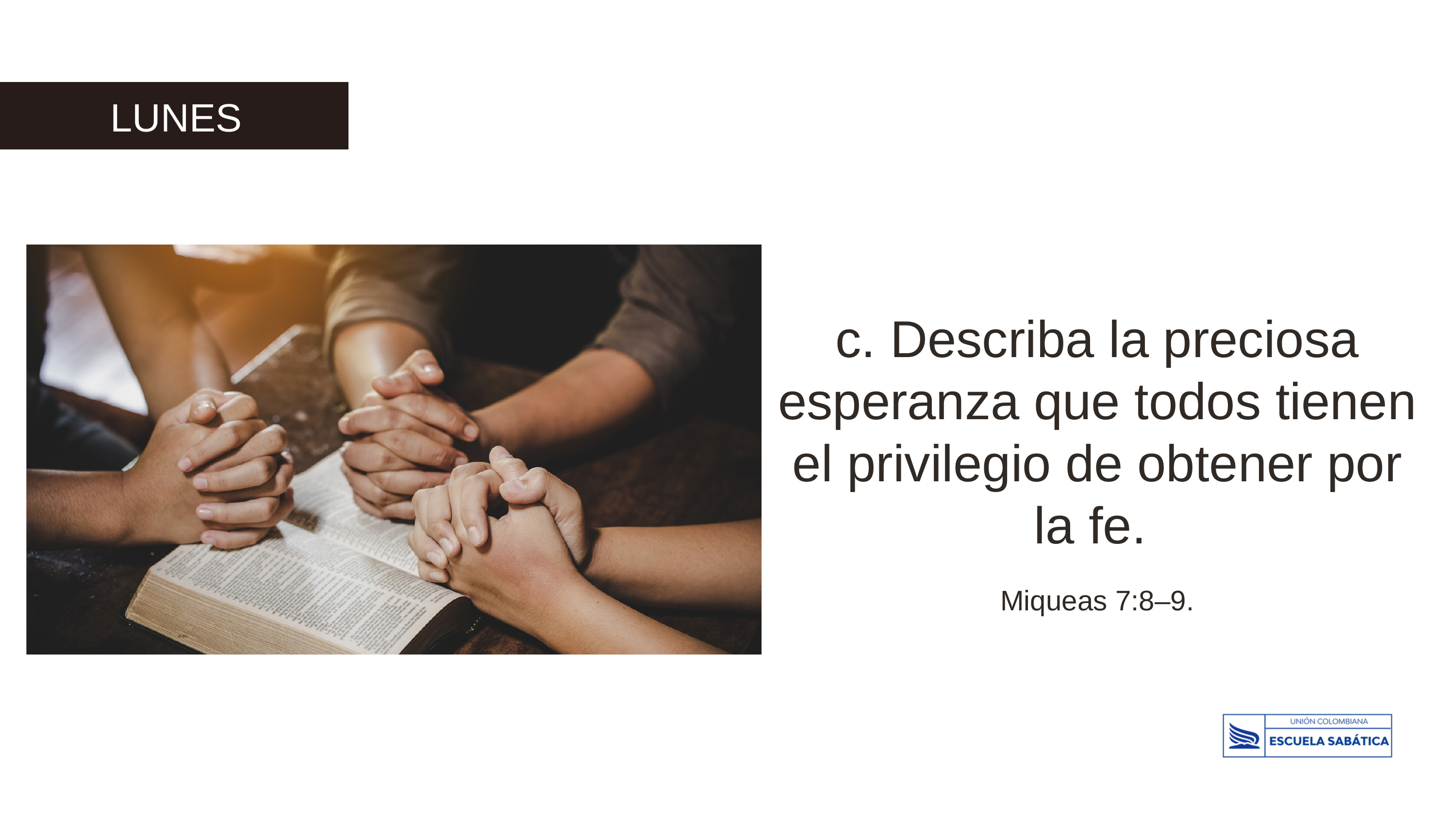

LUNES

c. Describa la preciosa esperanza que todos tienen el privilegio de obtener por la fe.
Miqueas 7:8–9.